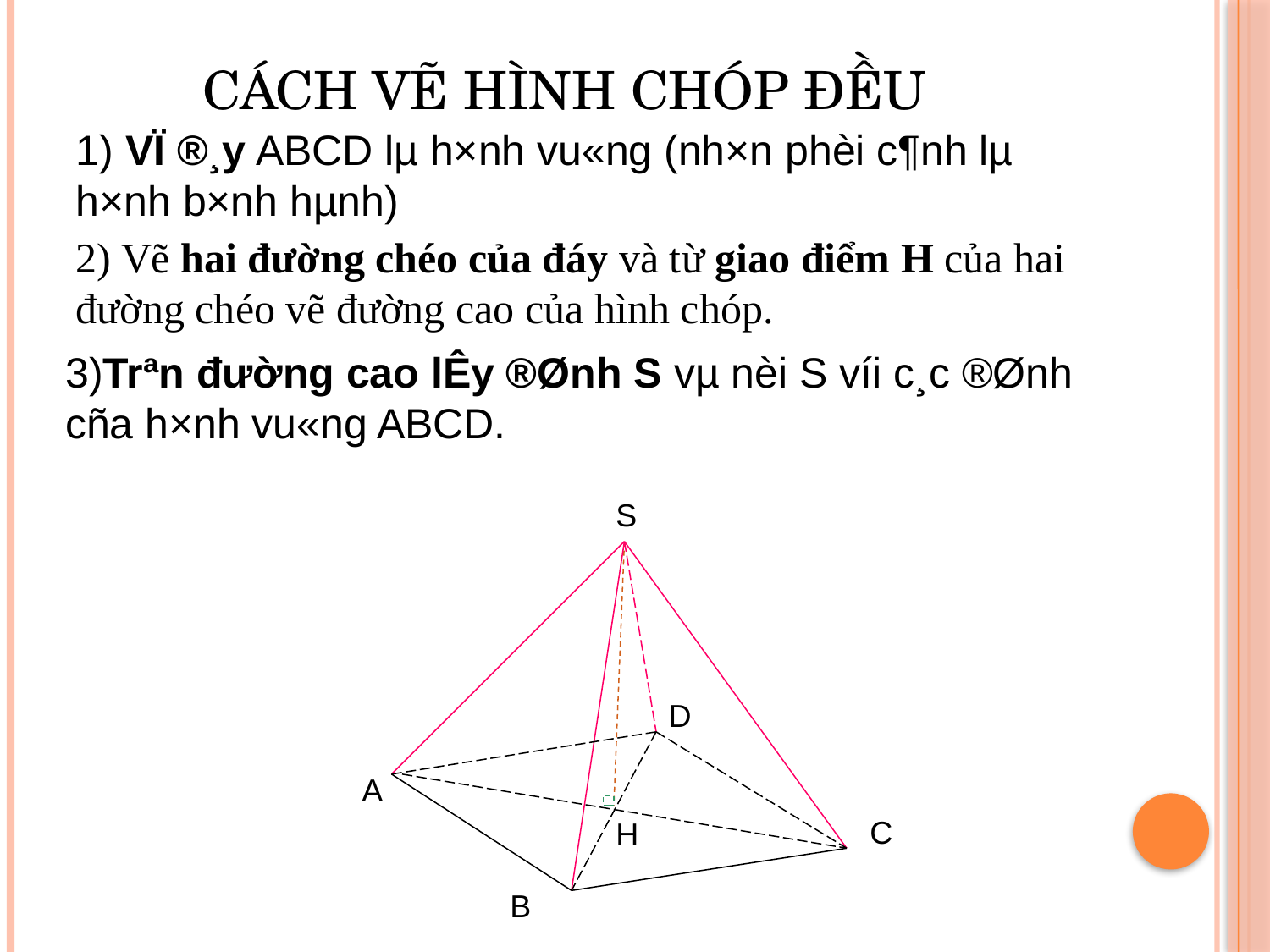

# Cách vẽ hình chóp đều
1) VÏ ®¸y ABCD lµ h×nh vu«ng (nh×n phèi c¶nh lµ h×nh b×nh hµnh)
2) Vẽ hai đường chéo của đáy và từ giao điểm H của hai đường chéo vẽ đường cao của hình chóp.
3)Trªn đường cao lÊy ®Ønh S vµ nèi S víi c¸c ®Ønh cña h×nh vu«ng ABCD.
S

D

A

C
H

B